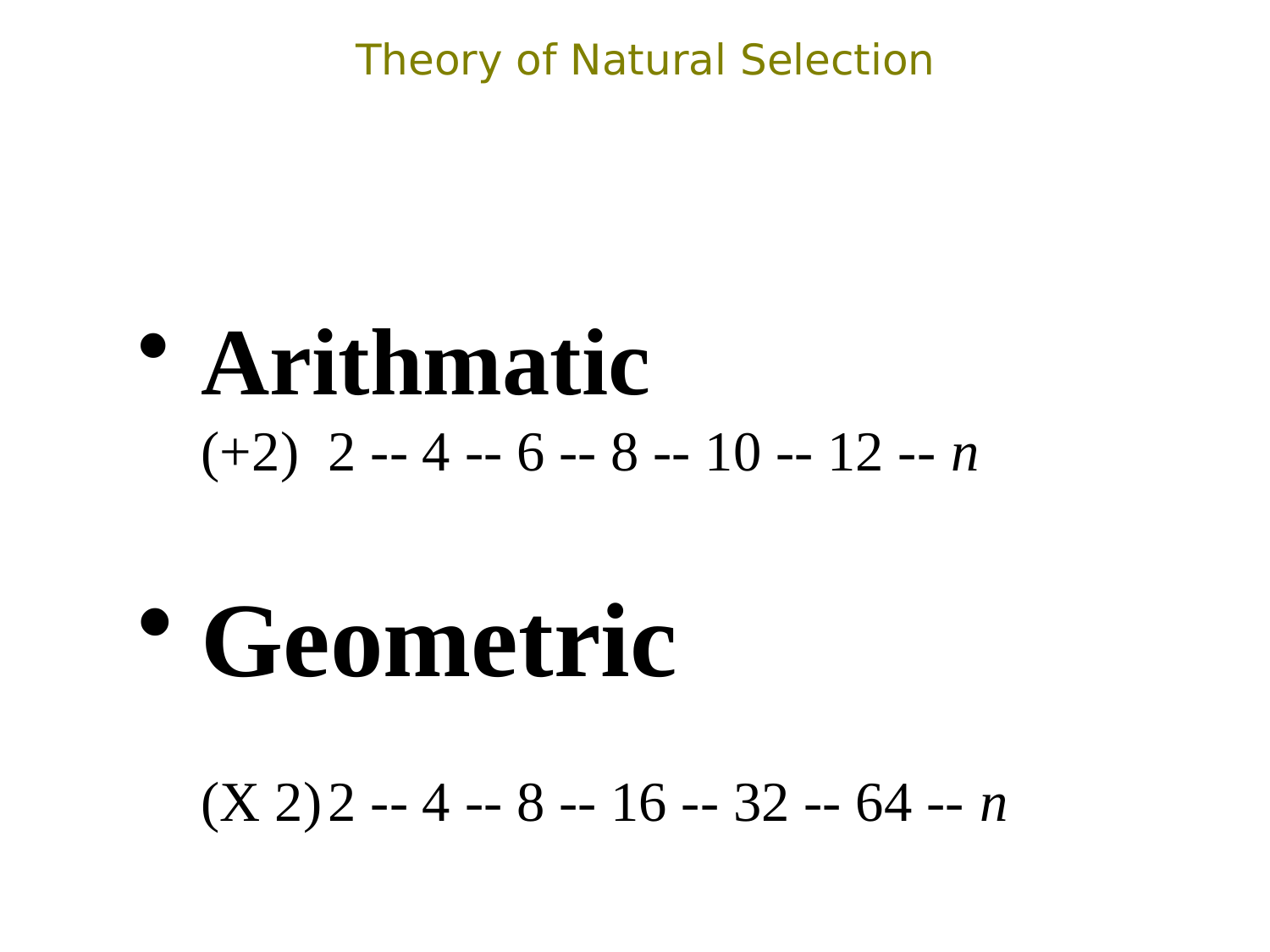

# Theory of Natural Selection
Arithmatic
(+2) 	2 -- 4 -- 6 -- 8 -- 10 -- 12 -- n
Geometric
(X 2)	2 -- 4 -- 8 -- 16 -- 32 -- 64 -- n